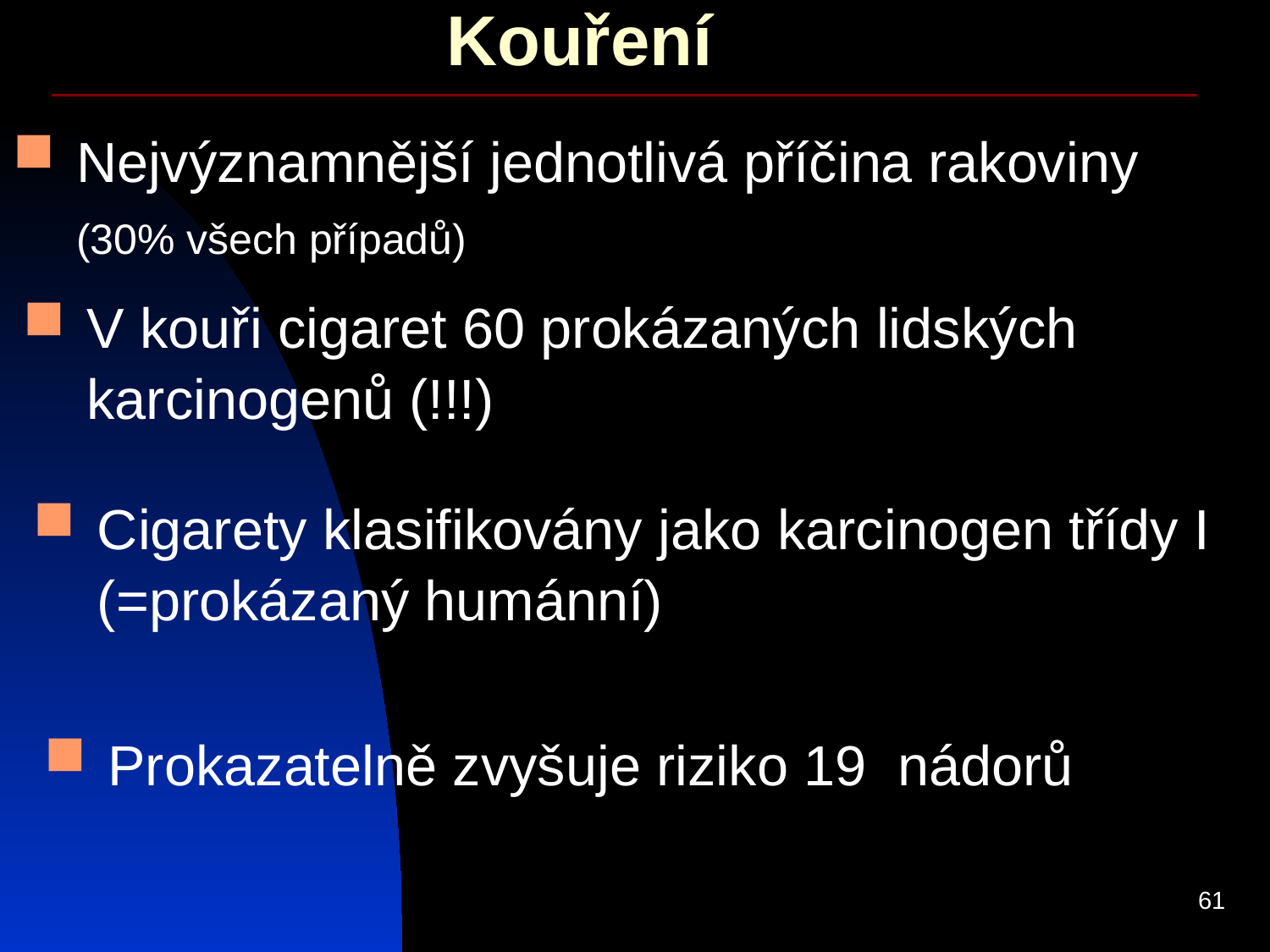

# Kouření

Nejvýznamnější jednotlivá příčina rakoviny (30% všech případů)
V kouři cigaret 60 prokázaných lidských karcinogenů (!!!)
Cigarety klasifikovány jako karcinogen třídy I (=prokázaný humánní)
Prokazatelně zvyšuje riziko 19  nádorů
61